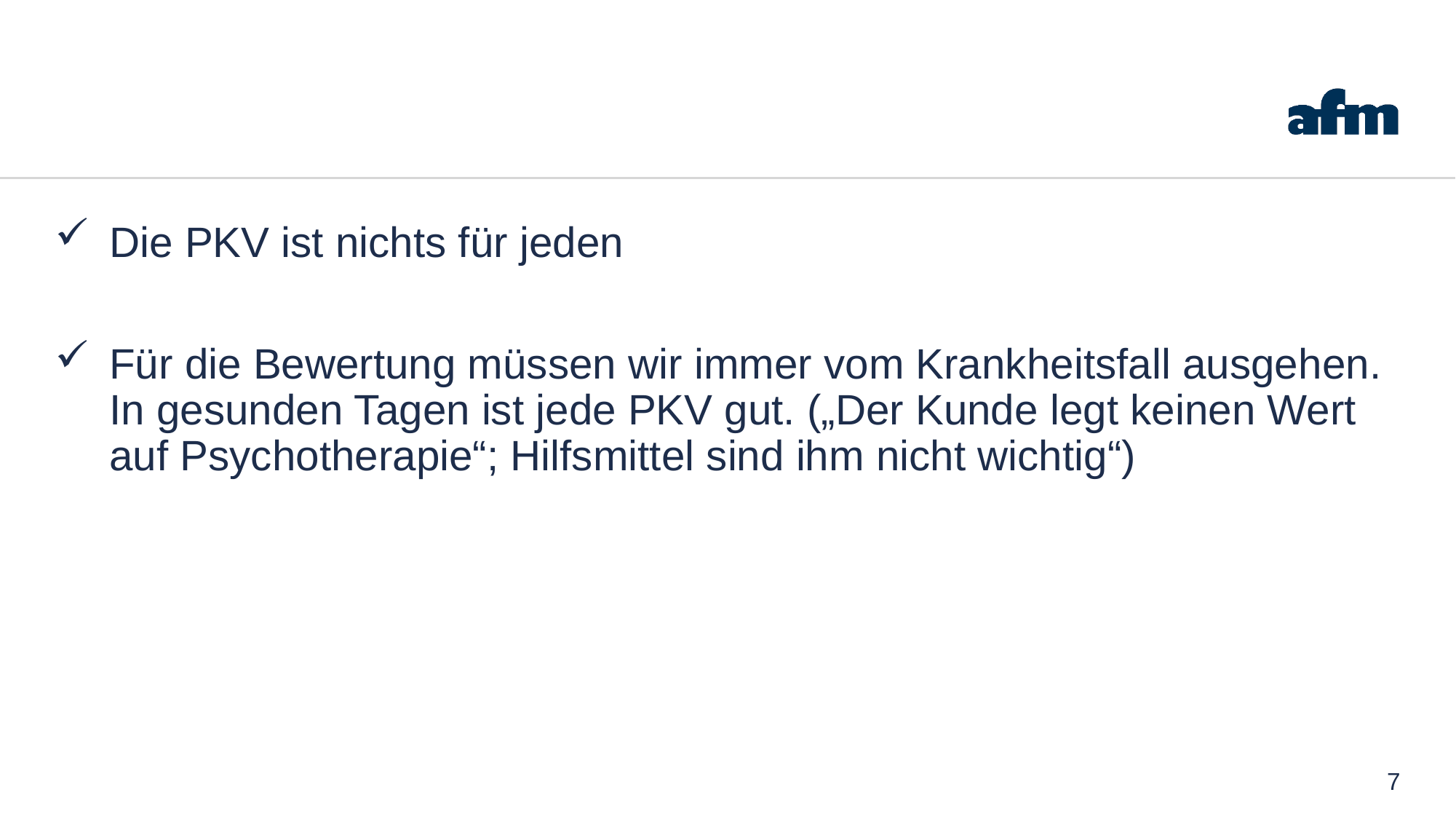

Die PKV ist nichts für jeden

Für die Bewertung müssen wir immer vom Krankheitsfall ausgehen. In gesunden Tagen ist jede PKV gut. („Der Kunde legt keinen Wert auf Psychotherapie“; Hilfsmittel sind ihm nicht wichtig“)

7